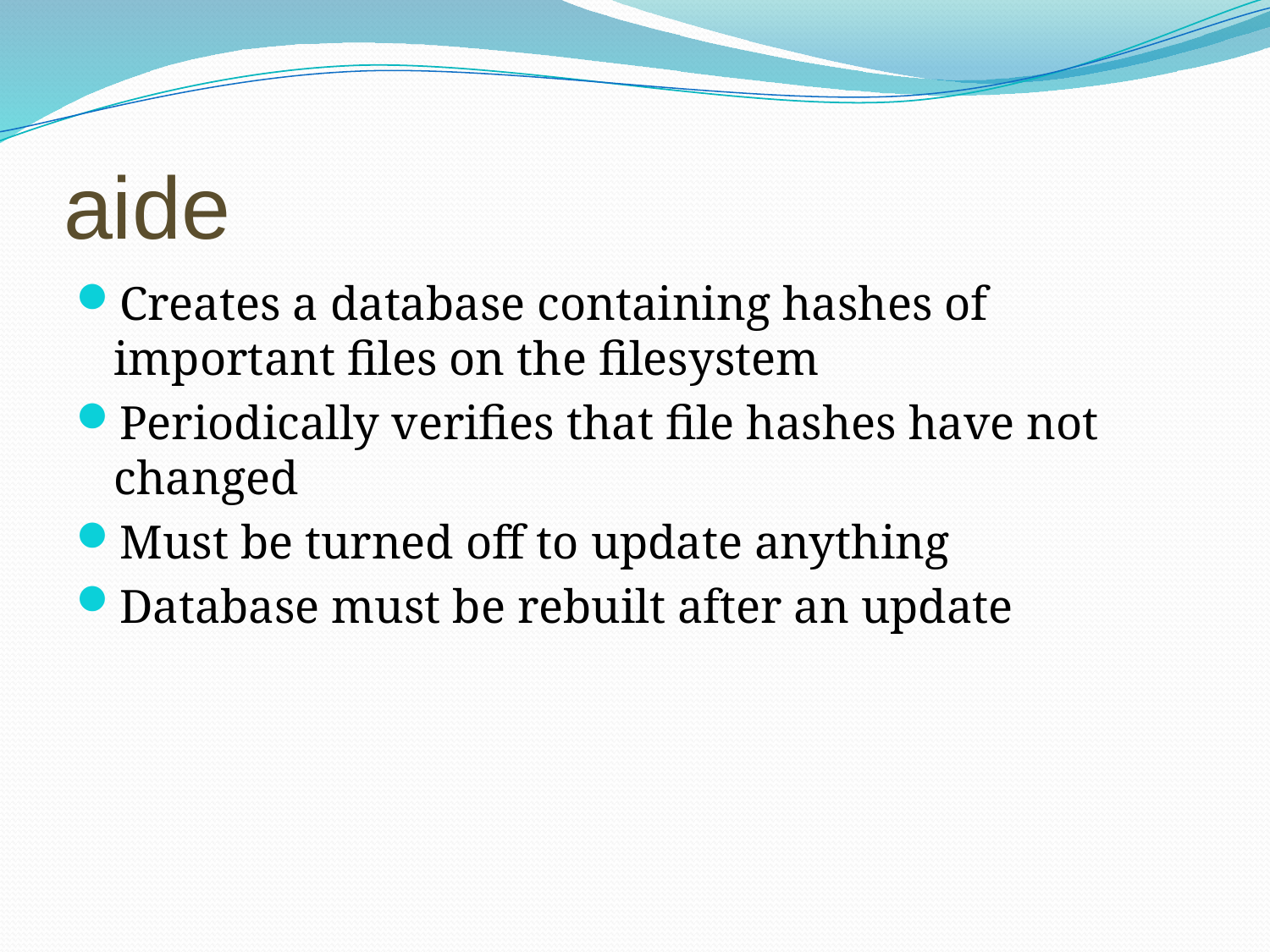

# aide
Creates a database containing hashes of important files on the filesystem
Periodically verifies that file hashes have not changed
Must be turned off to update anything
Database must be rebuilt after an update